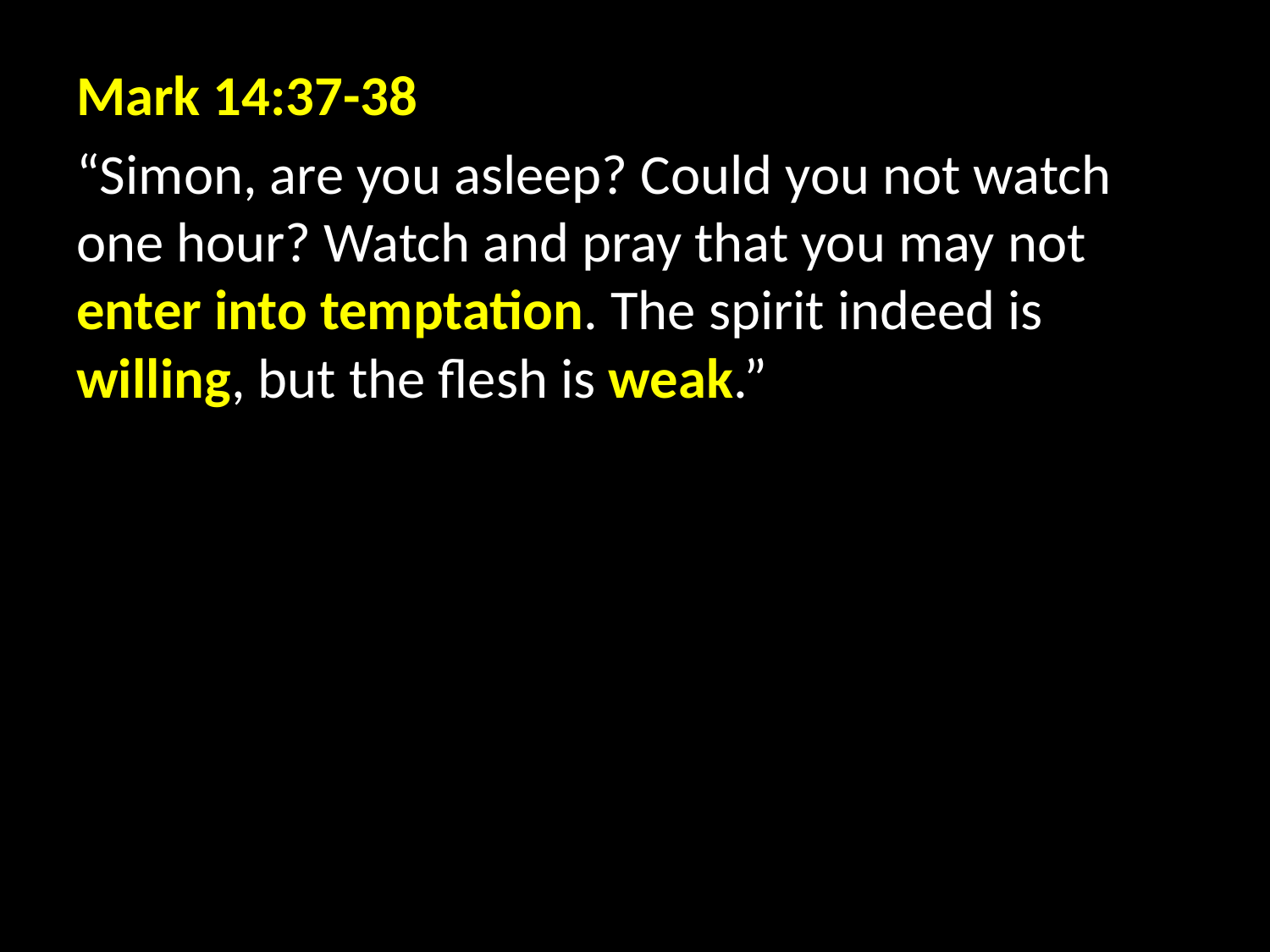

Mark 14:37-38
“Simon, are you asleep? Could you not watch one hour? Watch and pray that you may not enter into temptation. The spirit indeed is willing, but the flesh is weak.”